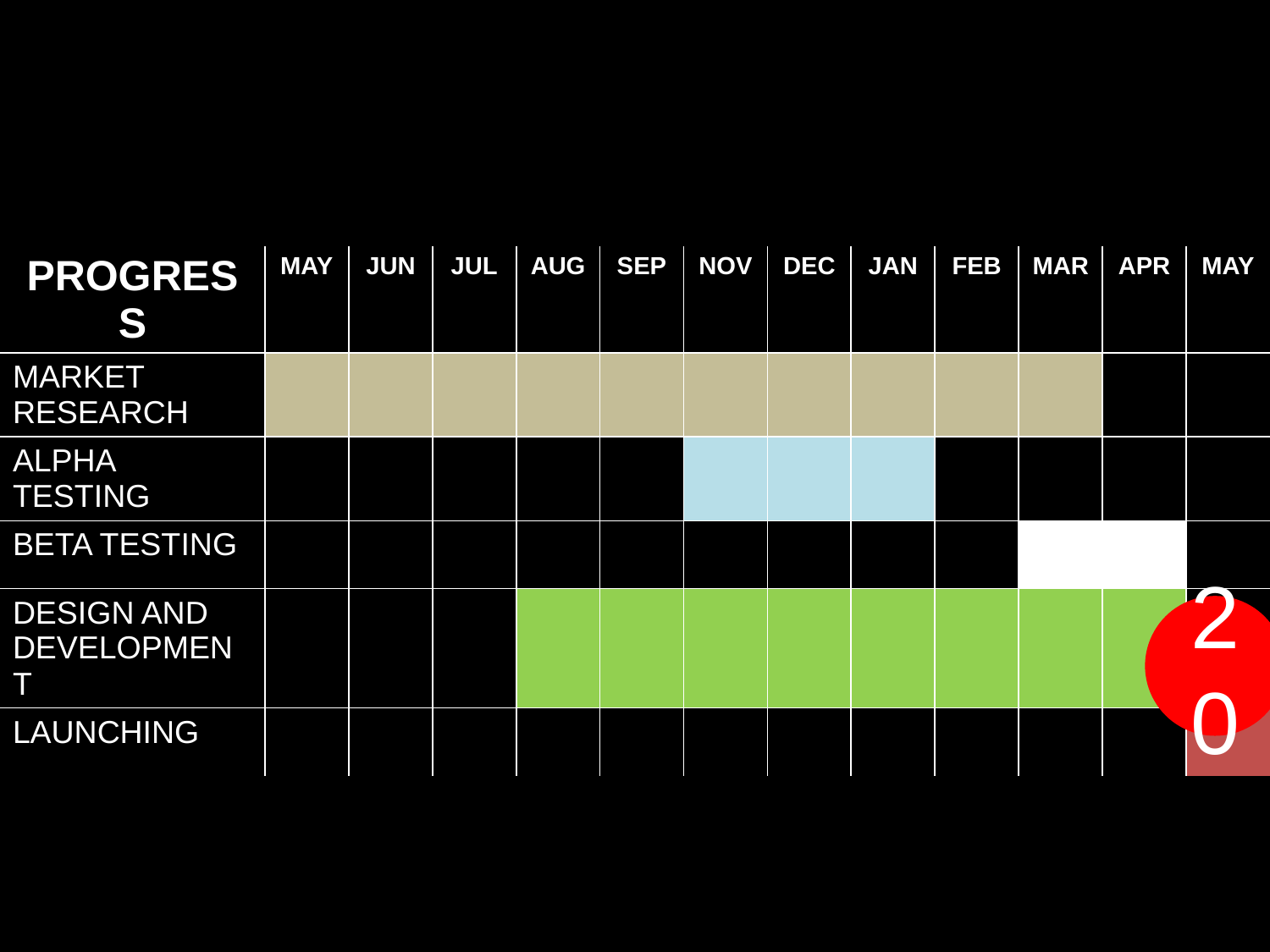

| PROGRESS | MAY | JUN | JUL | AUG | SEP | NOV | DEC | JAN | FEB | MAR | APR | MAY |
| --- | --- | --- | --- | --- | --- | --- | --- | --- | --- | --- | --- | --- |
| MARKET RESEARCH |  |  |  |  |  |  |  |  |  |  |  |  |
| ALPHA TESTING |  |  |  |  |  |  |  |  |  |  |  |  |
| BETA TESTING |  |  |  |  |  |  |  |  |  |  |  |  |
| DESIGN AND DEVELOPMENT |  |  |  |  |  |  |  |  |  |  |  |  |
| LAUNCHING |  |  |  |  |  |  |  |  |  |  |  |  |
20